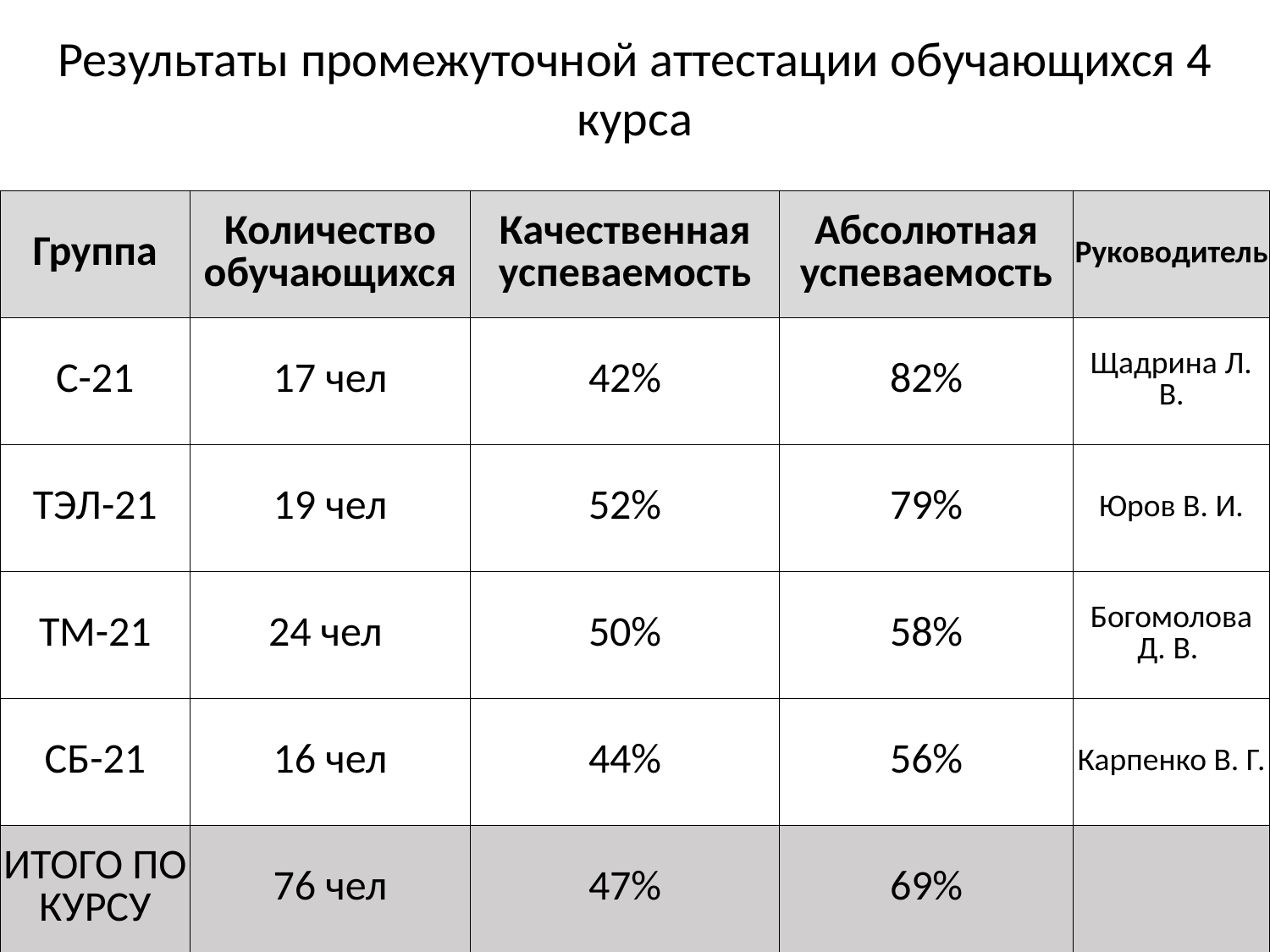

Результаты промежуточной аттестации обучающихся 4 курса
| Группа | Количество обучающихся | Качественная успеваемость | Абсолютная успеваемость | Руководитель |
| --- | --- | --- | --- | --- |
| С-21 | 17 чел | 42% | 82% | Щадрина Л. В. |
| ТЭЛ-21 | 19 чел | 52% | 79% | Юров В. И. |
| ТМ-21 | 24 чел | 50% | 58% | Богомолова Д. В. |
| СБ-21 | 16 чел | 44% | 56% | Карпенко В. Г. |
| ИТОГО ПО КУРСУ | 76 чел | 47% | 69% |  |